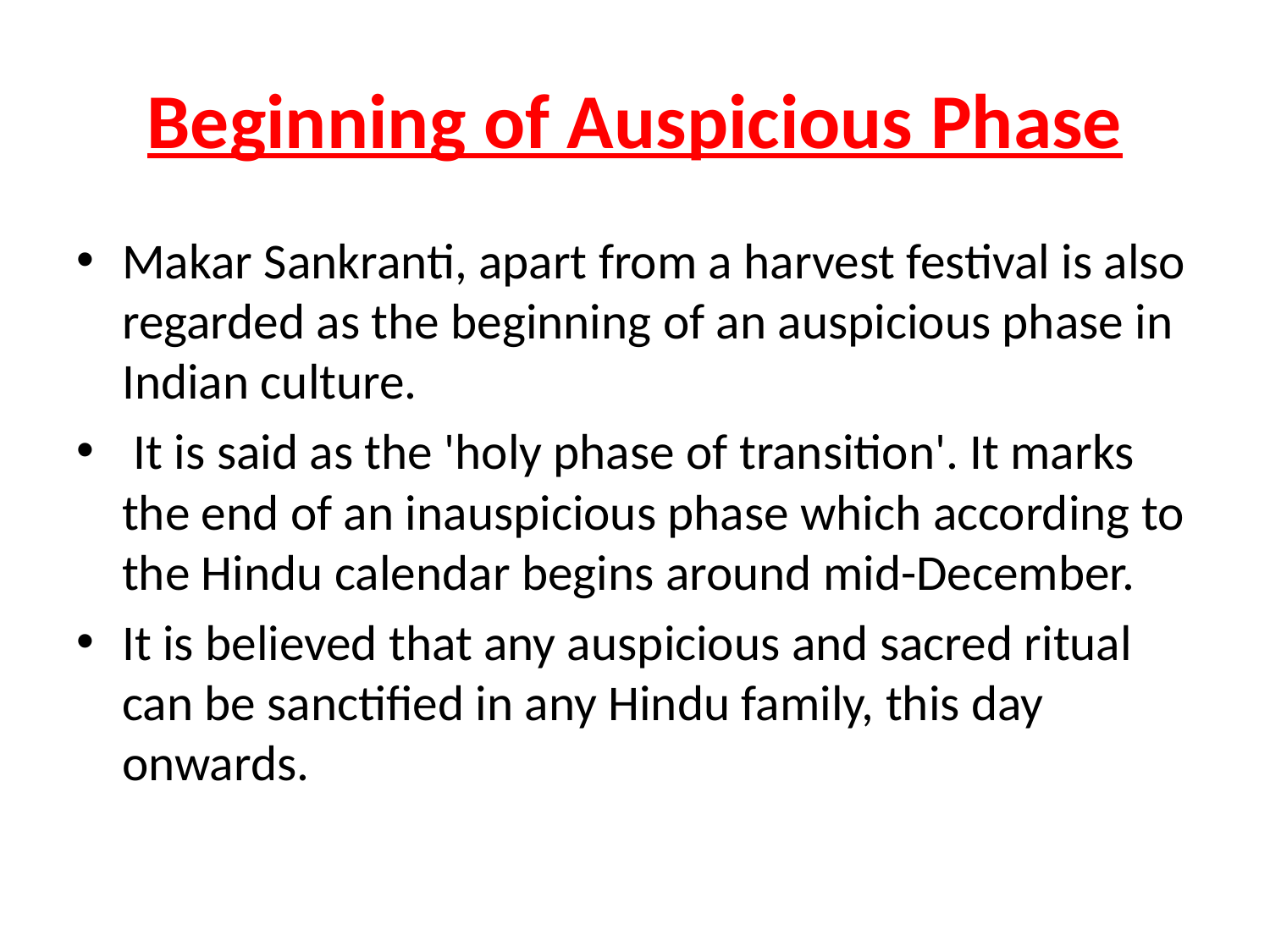

# Beginning of Auspicious Phase
Makar Sankranti, apart from a harvest festival is also regarded as the beginning of an auspicious phase in Indian culture.
 It is said as the 'holy phase of transition'. It marks the end of an inauspicious phase which according to the Hindu calendar begins around mid-December.
It is believed that any auspicious and sacred ritual can be sanctified in any Hindu family, this day onwards.